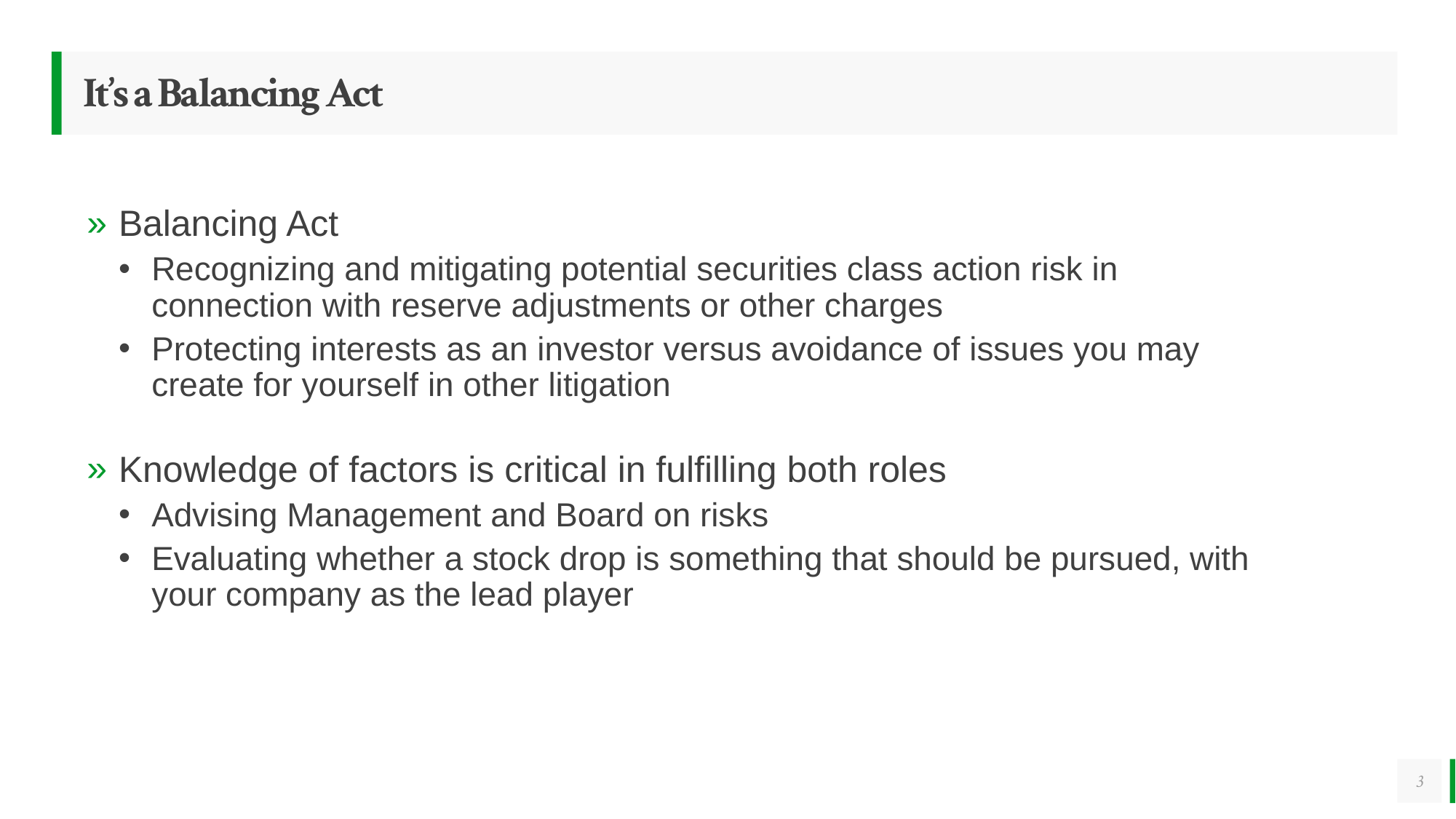

# It’s a Balancing Act
Balancing Act
Recognizing and mitigating potential securities class action risk in connection with reserve adjustments or other charges
Protecting interests as an investor versus avoidance of issues you may create for yourself in other litigation

Knowledge of factors is critical in fulfilling both roles
Advising Management and Board on risks
Evaluating whether a stock drop is something that should be pursued, with your company as the lead player

3